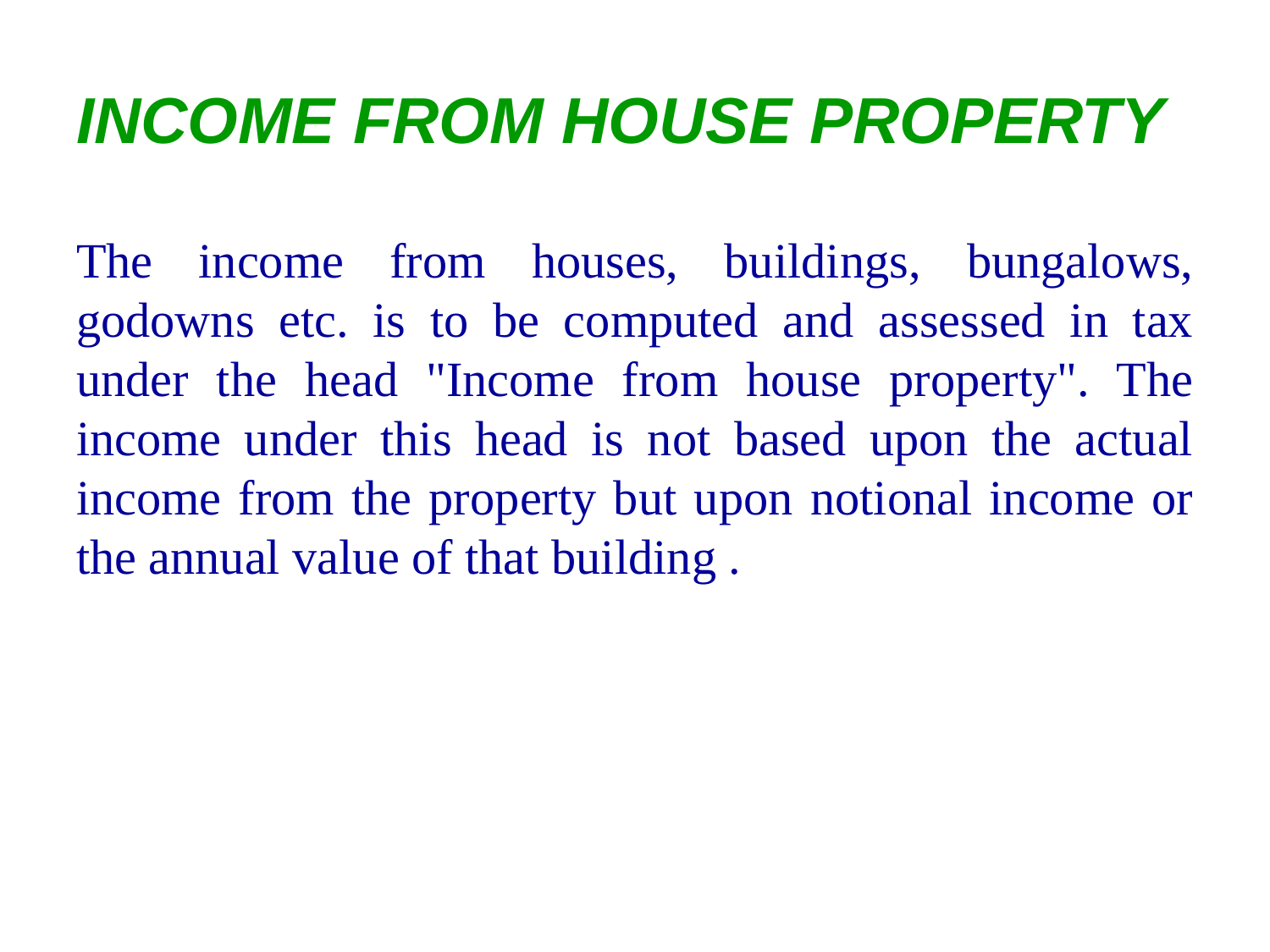

# INCOME FROM HOUSE PROPERTY
The income from houses, buildings, bungalows, godowns etc. is to be computed and assessed in tax under the head "Income from house property". The income under this head is not based upon the actual income from the property but upon notional income or the annual value of that building .